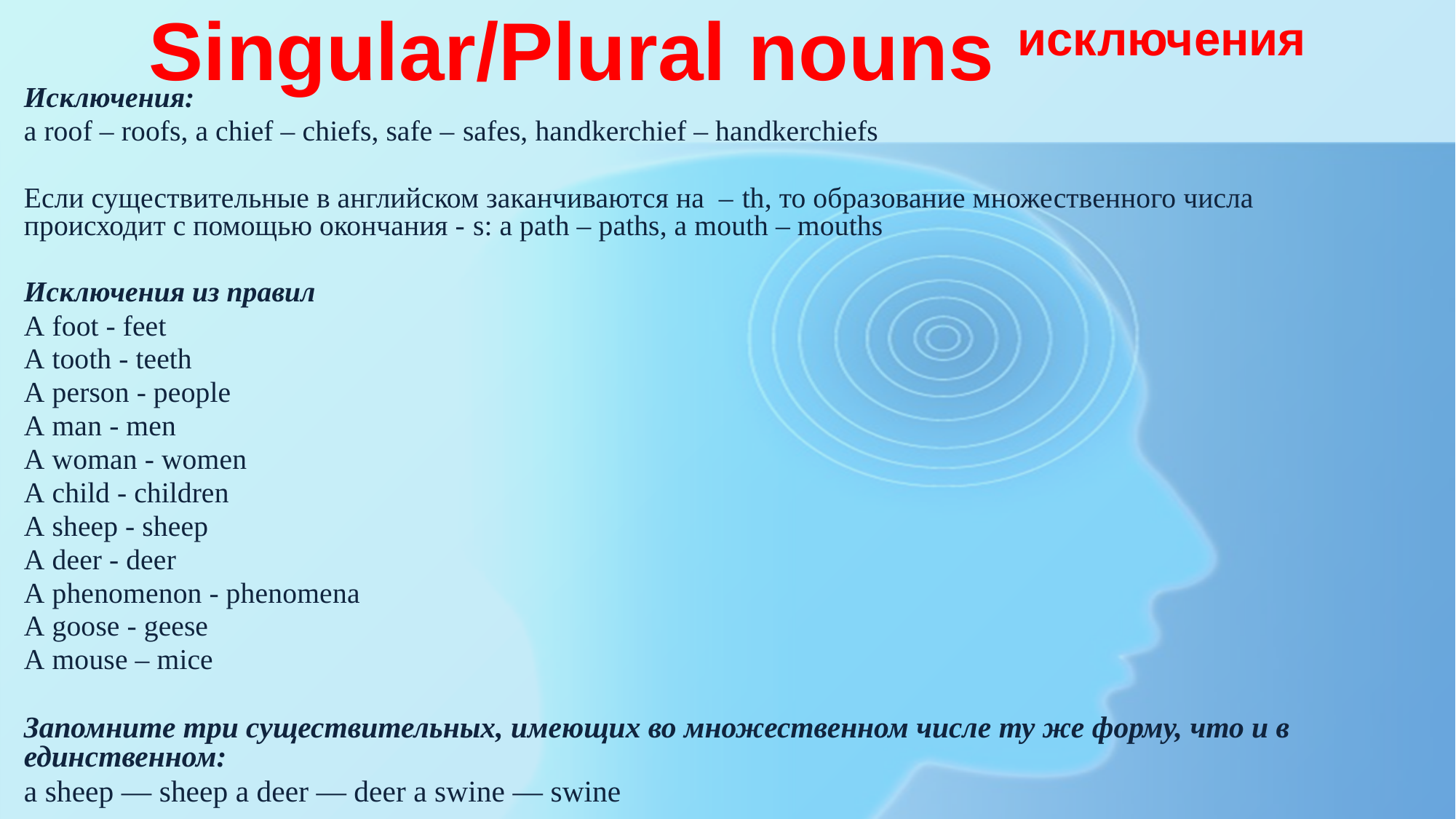

# Singular/Plural nouns исключения
Исключения:
a roof – roofs, a chief – chiefs, safe – safes, handkerchief – handkerchiefs

Если существительные в английском заканчиваются на  – th, то образование множественного числа происходит с помощью окончания - s: a path – paths, a mouth – mouths

Исключения из правил
А foot - feet
А tooth - teeth
А person - people
А man - men
А woman - women
А child - children
А sheep - sheep
А deer - deer
А phenomenon - phenomena
А goose - geese
А mouse – mice

Запомните три существительных, имеющих во множественном числе ту же форму, что и в единственном:
a sheep — sheep a deer — deer a swine — swine